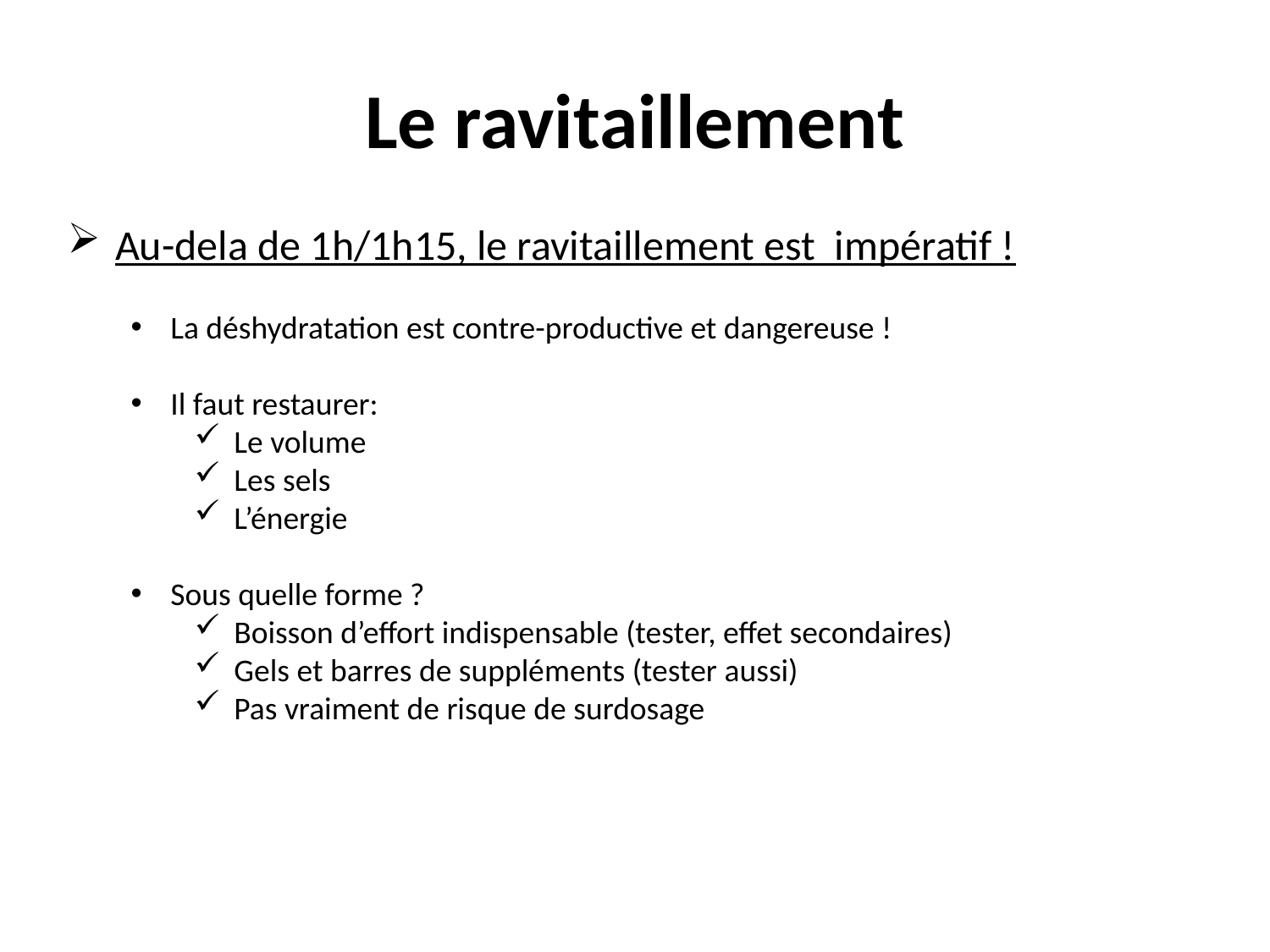

# Le ravitaillement
Au-dela de 1h/1h15, le ravitaillement est  impératif !

La déshydratation est contre-productive et dangereuse !

Il faut restaurer:
Le volume
Les sels
L’énergie

Sous quelle forme ?
Boisson d’effort indispensable (tester, effet secondaires)
Gels et barres de suppléments (tester aussi)
Pas vraiment de risque de surdosage